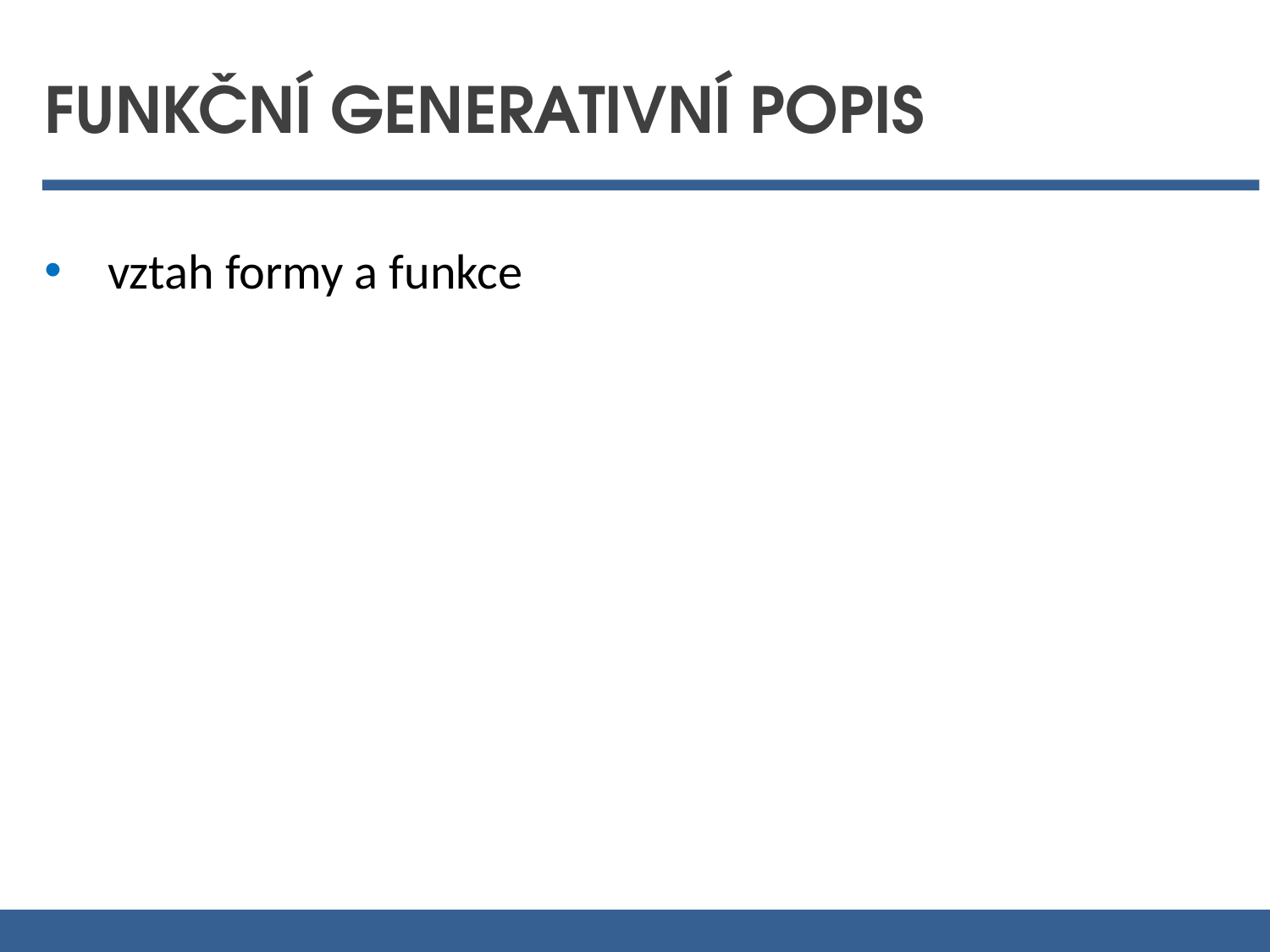

Funkční generativní popis

vztah formy a funkce